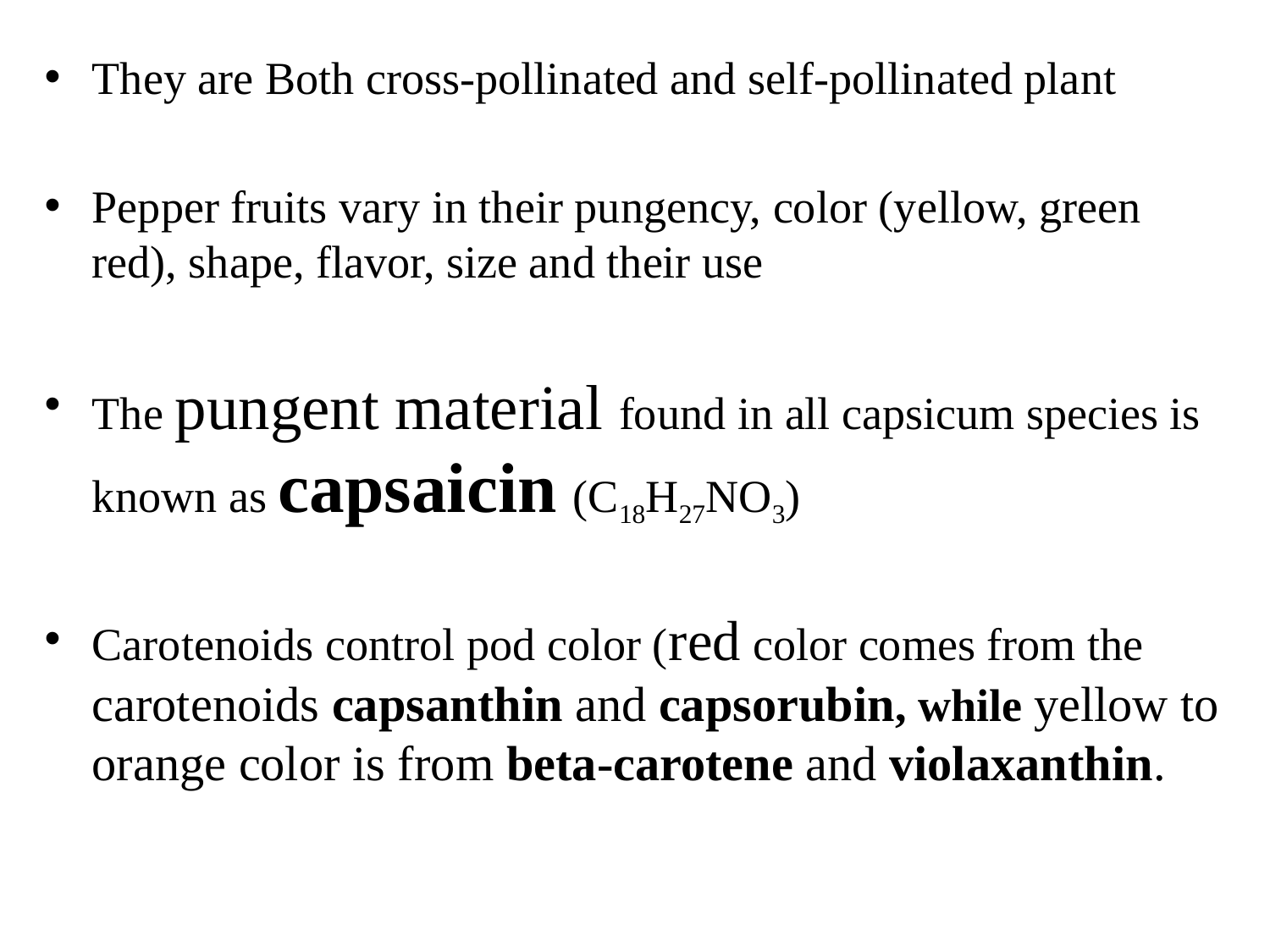

They are Both cross-pollinated and self-pollinated plant

Pepper fruits vary in their pungency, color (yellow, green red), shape, flavor, size and their use

The pungent material found in all capsicum species is known as capsaicin (C18H27NO3)

Carotenoids control pod color (red color comes from the carotenoids capsanthin and capsorubin, while yellow to orange color is from beta-carotene and violaxanthin.